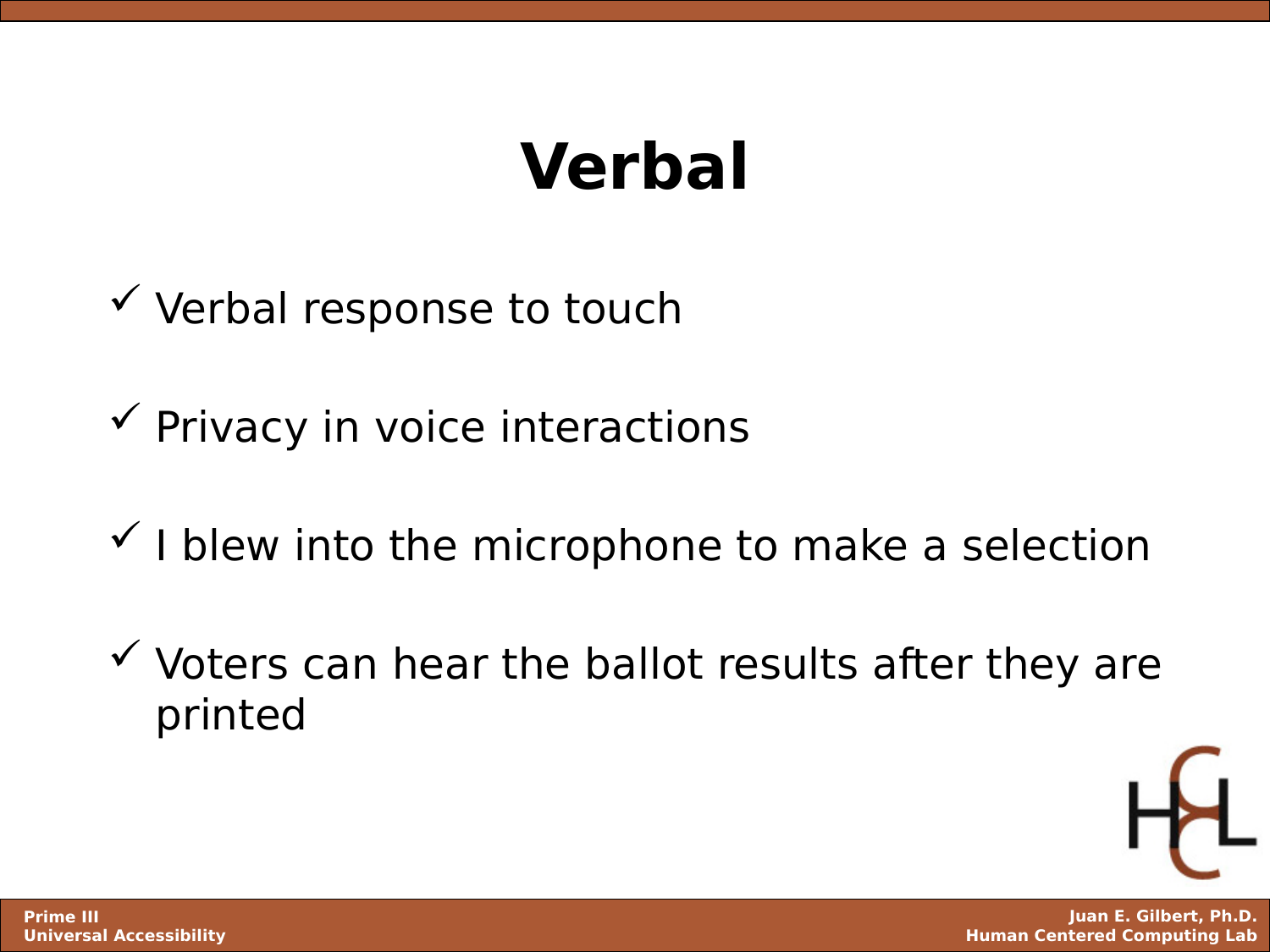

# Verbal
Verbal response to touch

Privacy in voice interactions

I blew into the microphone to make a selection

Voters can hear the ballot results after they are printed